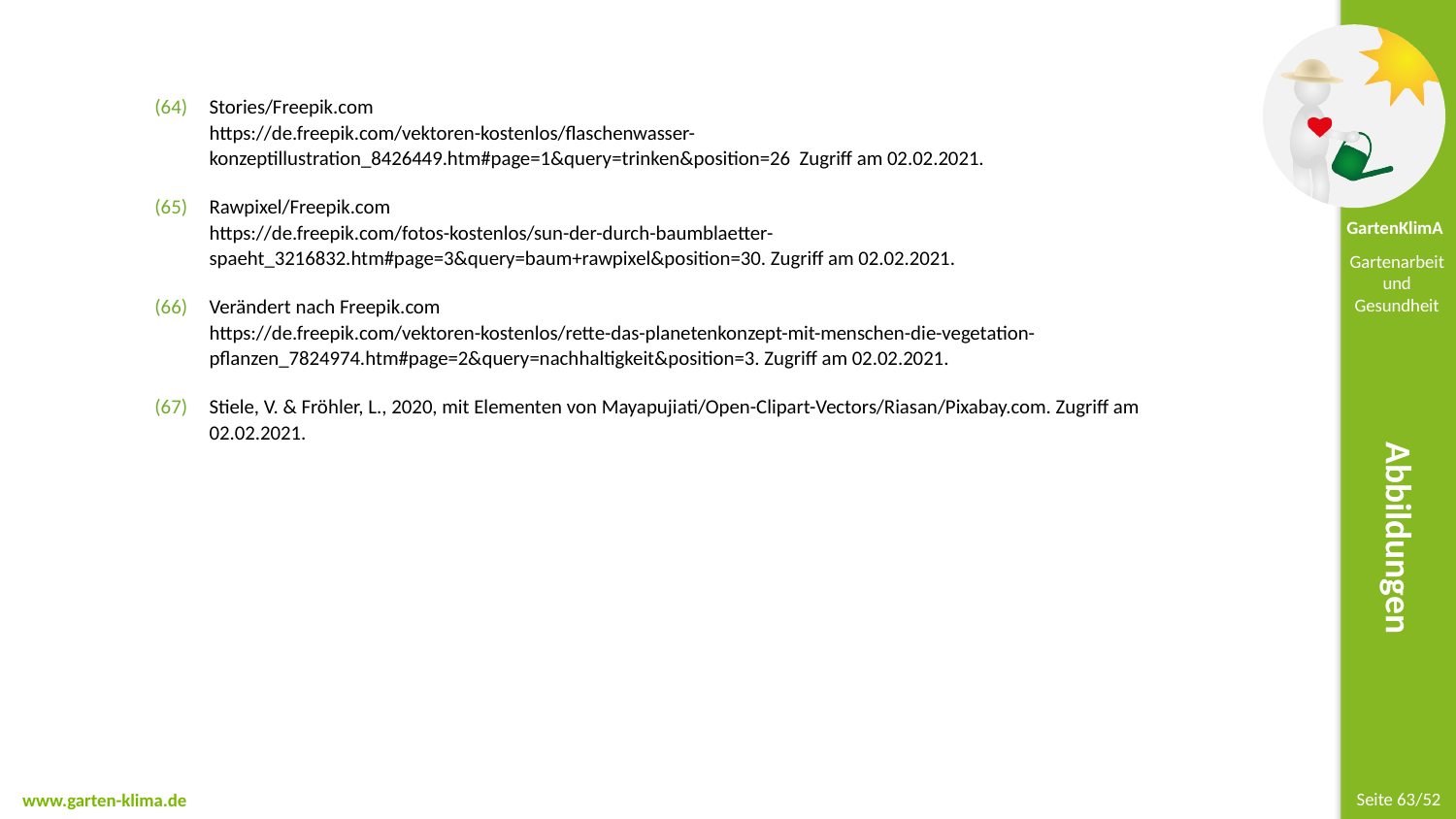

Stories/Freepik.com
https://de.freepik.com/vektoren-kostenlos/flaschenwasser-konzeptillustration_8426449.htm#page=1&query=trinken&position=26  Zugriff am 02.02.2021.
Rawpixel/Freepik.com
https://de.freepik.com/fotos-kostenlos/sun-der-durch-baumblaetter-spaeht_3216832.htm#page=3&query=baum+rawpixel&position=30. Zugriff am 02.02.2021.
Verändert nach Freepik.com
https://de.freepik.com/vektoren-kostenlos/rette-das-planetenkonzept-mit-menschen-die-vegetation-pflanzen_7824974.htm#page=2&query=nachhaltigkeit&position=3. Zugriff am 02.02.2021.
Stiele, V. & Fröhler, L., 2020, mit Elementen von Mayapujiati/Open-Clipart-Vectors/Riasan/Pixabay.com. Zugriff am 02.02.2021.

Abbildungen